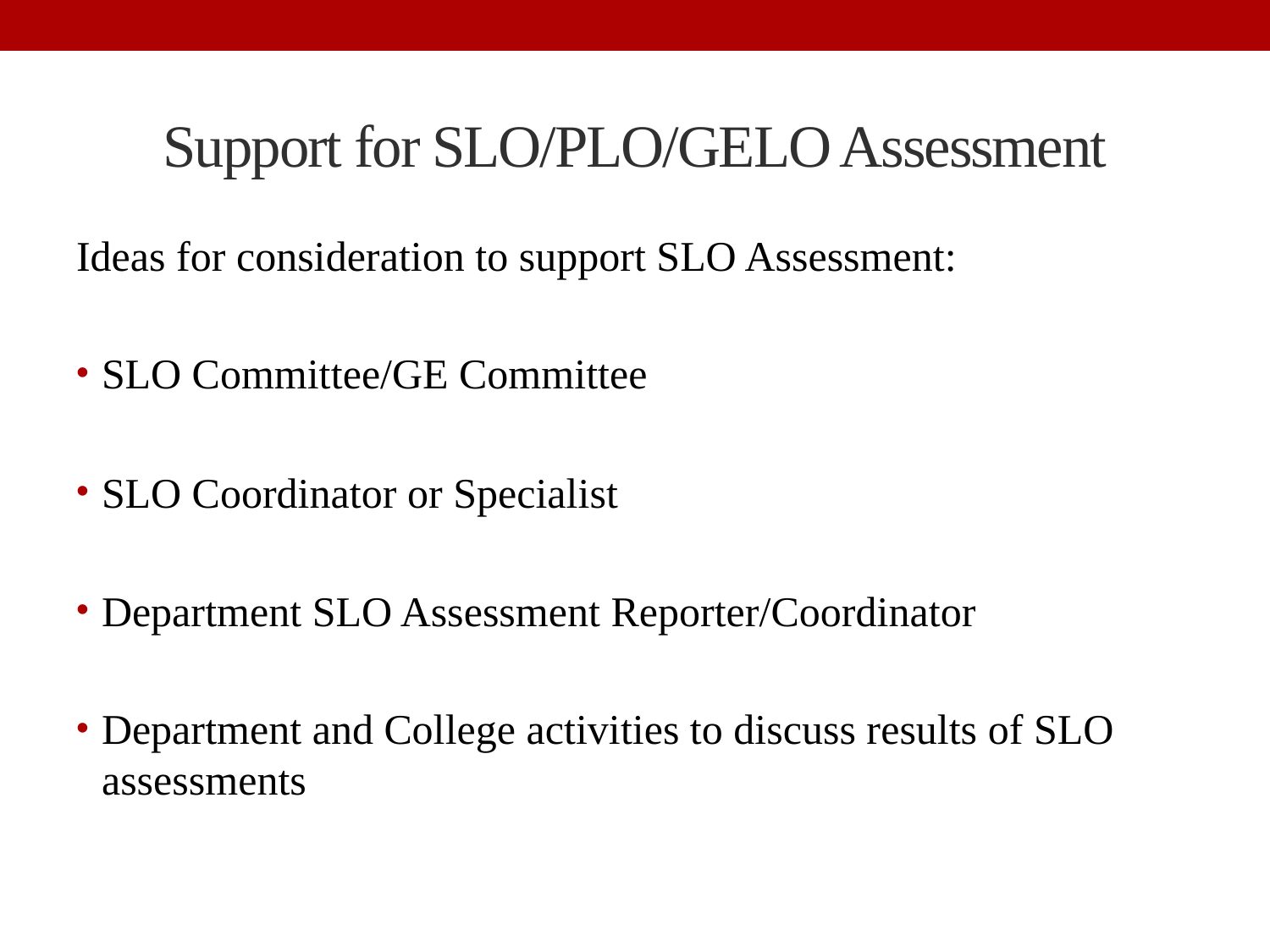

# Support for SLO/PLO/GELO Assessment
Ideas for consideration to support SLO Assessment:

SLO Committee/GE Committee

SLO Coordinator or Specialist

Department SLO Assessment Reporter/Coordinator

Department and College activities to discuss results of SLO assessments